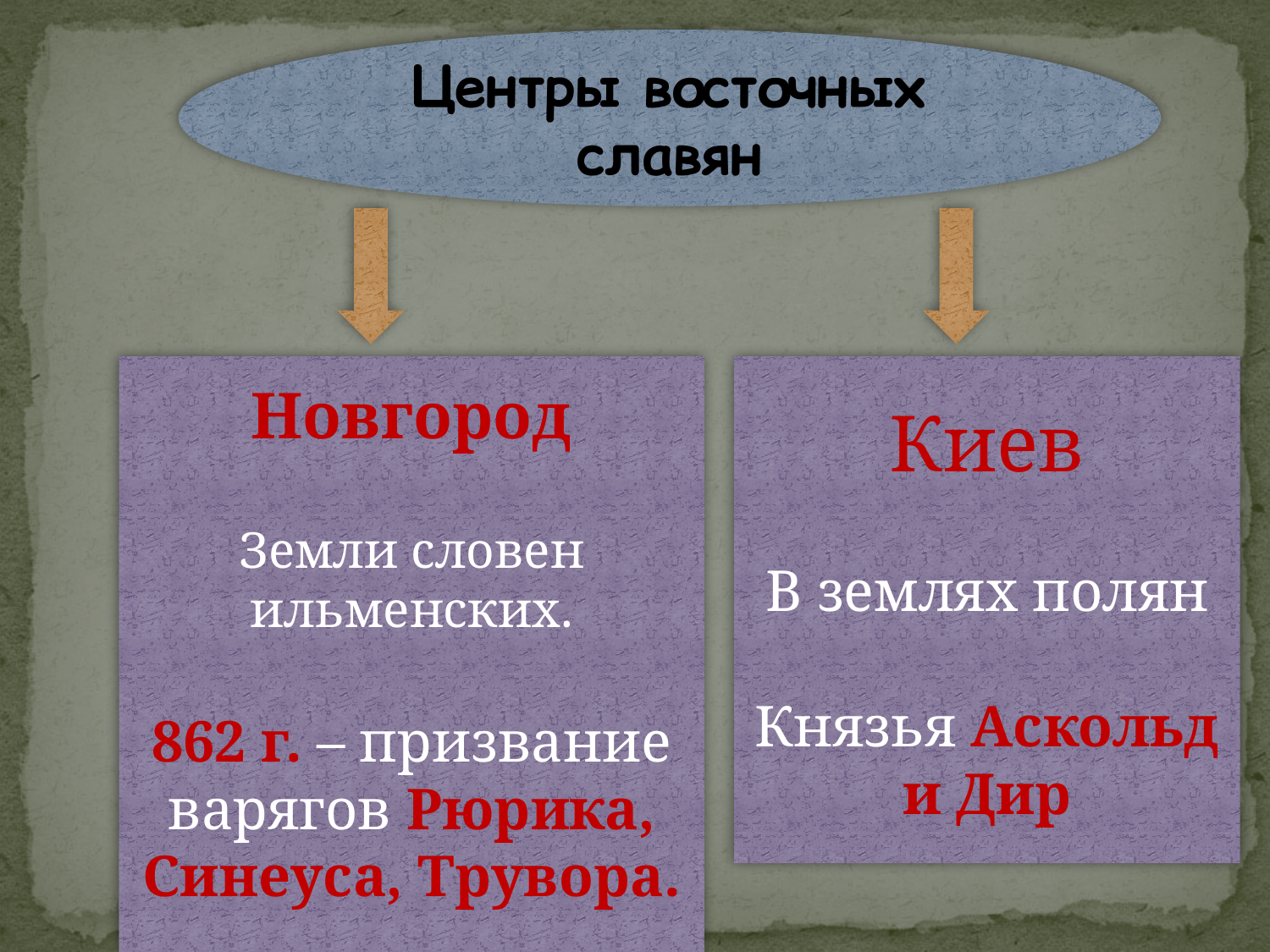

Центры восточных славян

Новгород

Земли словен ильменских.

862 г. – призвание варягов Рюрика, Синеуса, Трувора.

.

Киев

В землях полян

Князья Аскольд и Дир